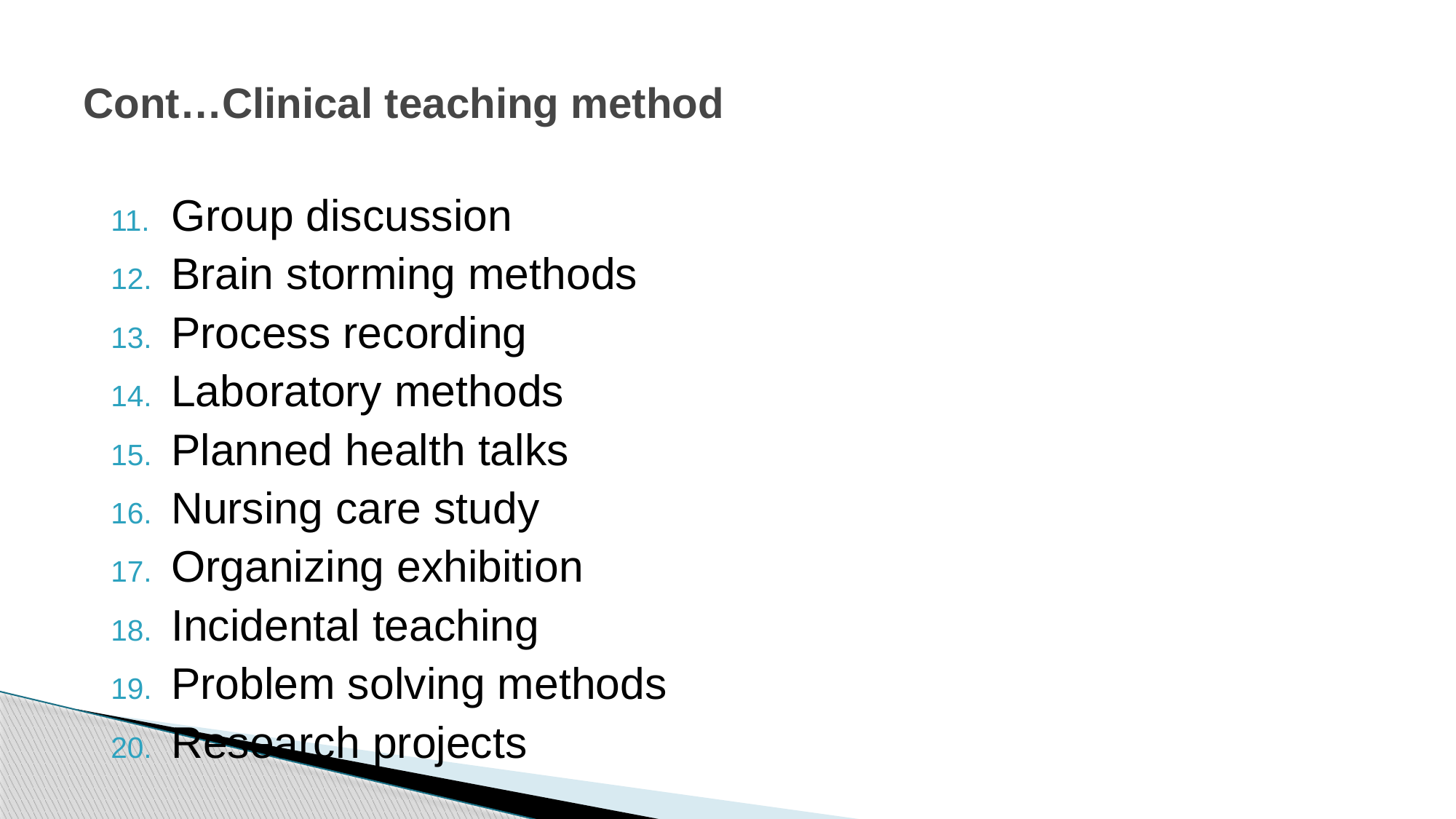

# Cont…Clinical teaching method
Group discussion
Brain storming methods
Process recording
Laboratory methods
Planned health talks
Nursing care study
Organizing exhibition
Incidental teaching
Problem solving methods
Research projects